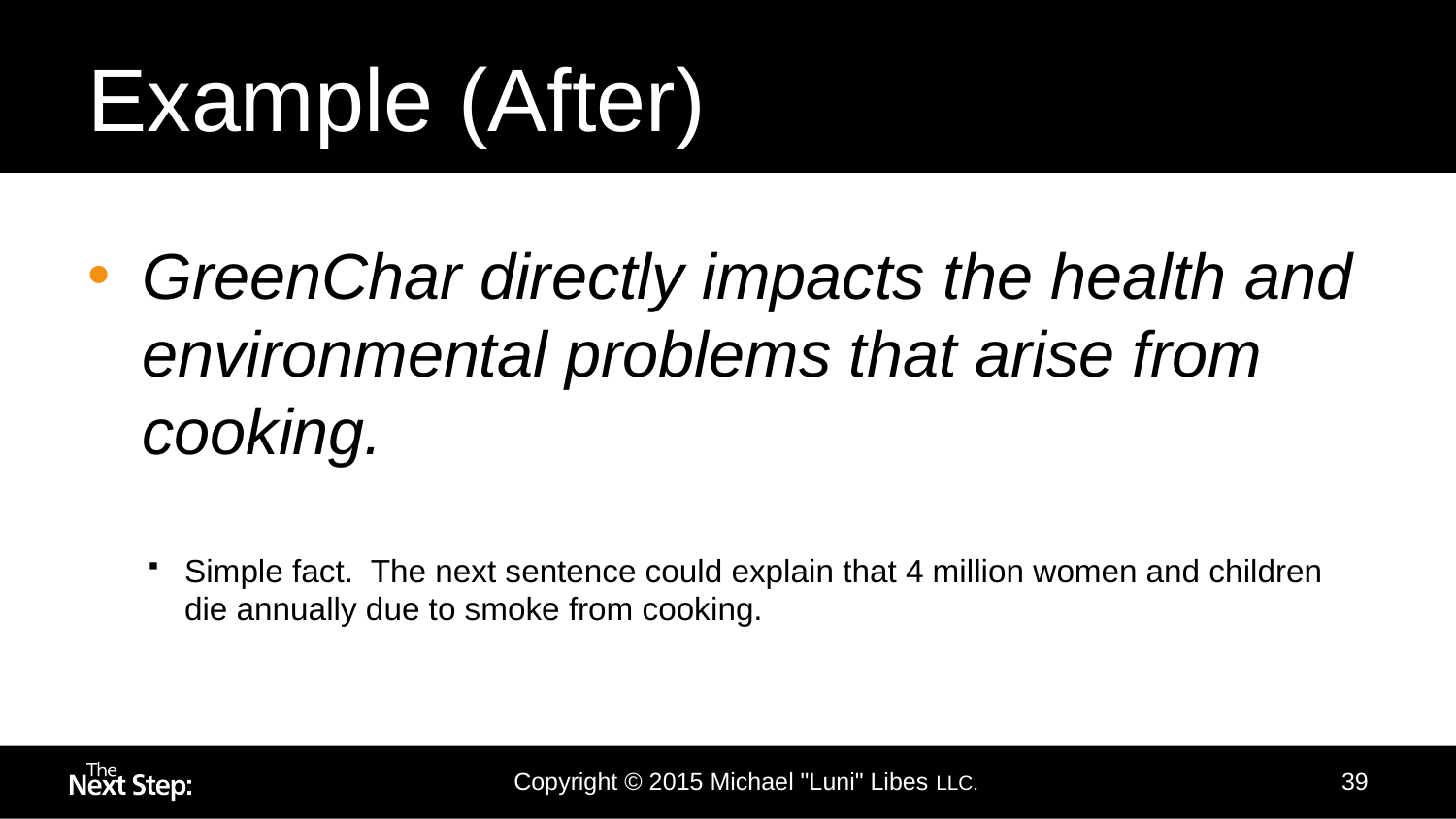

# Example (After)
GreenChar directly impacts the health and environmental problems that arise from cooking.
Simple fact.  The next sentence could explain that 4 million women and children die annually due to smoke from cooking.
Copyright © 2015 Michael "Luni" Libes LLC.
39